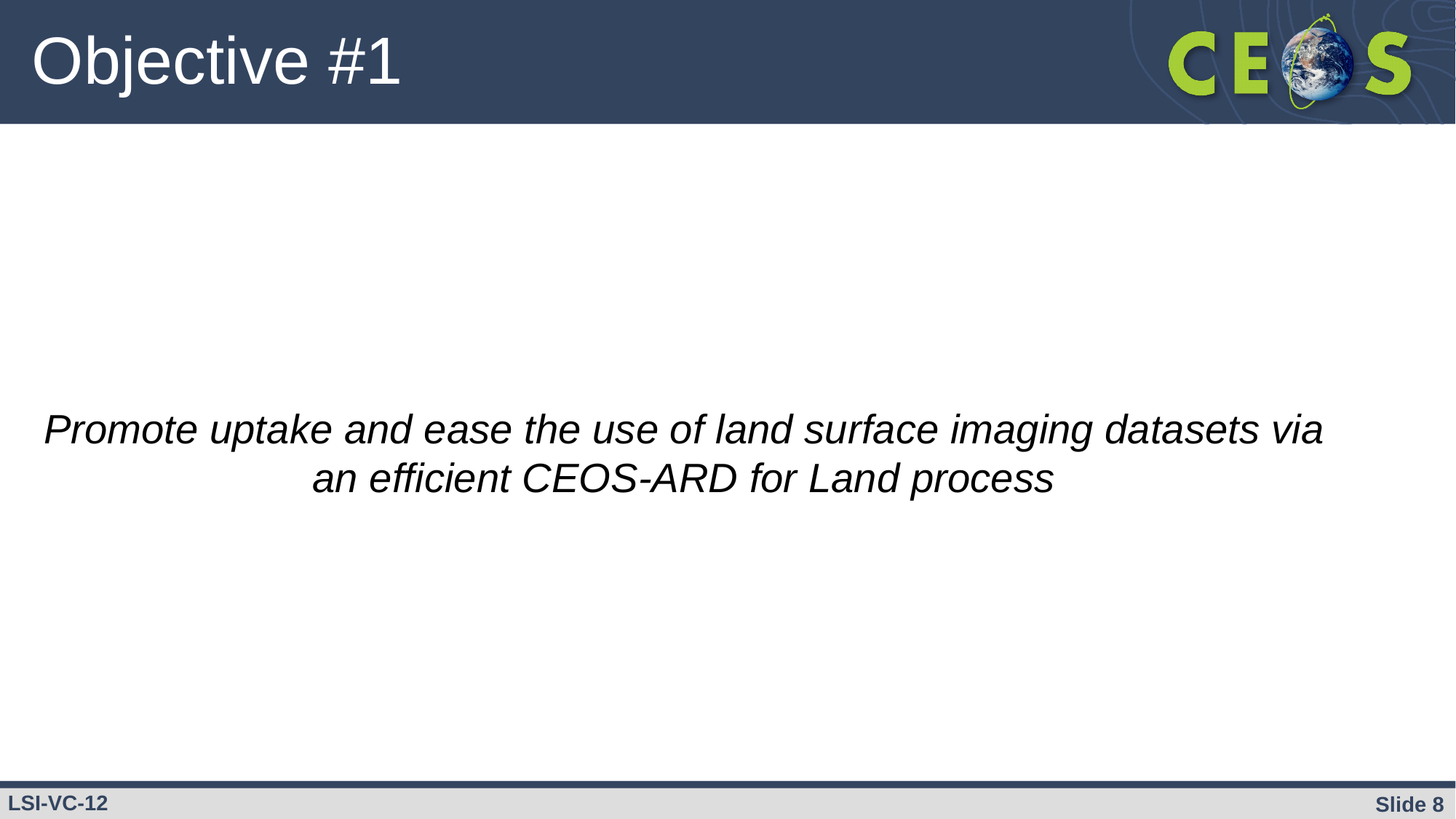

# Objective #1
Promote uptake and ease the use of land surface imaging datasets via an efficient CEOS-ARD for Land process